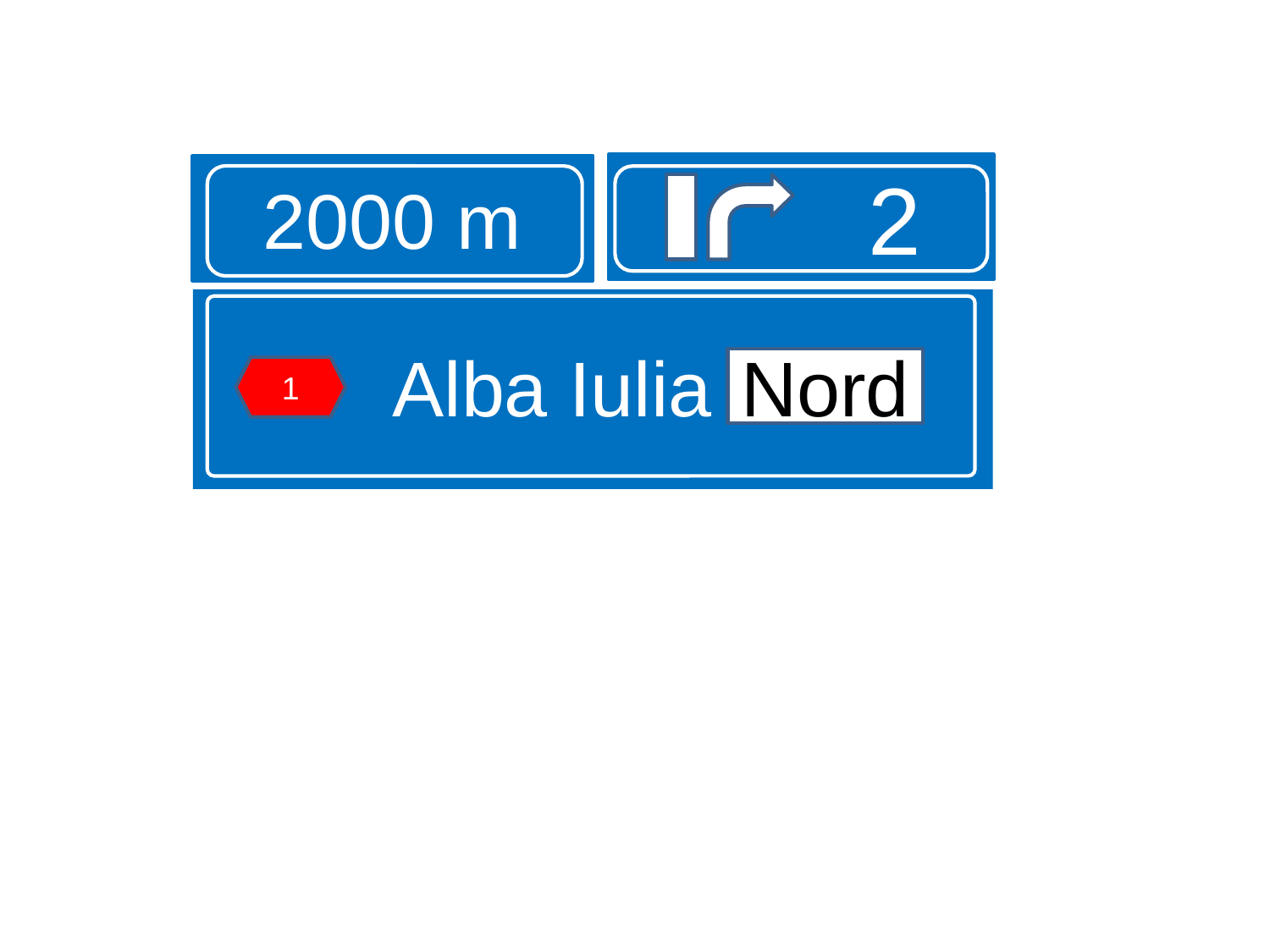

#
2
2000 m

 Alba Iulia Nord

Nord
1